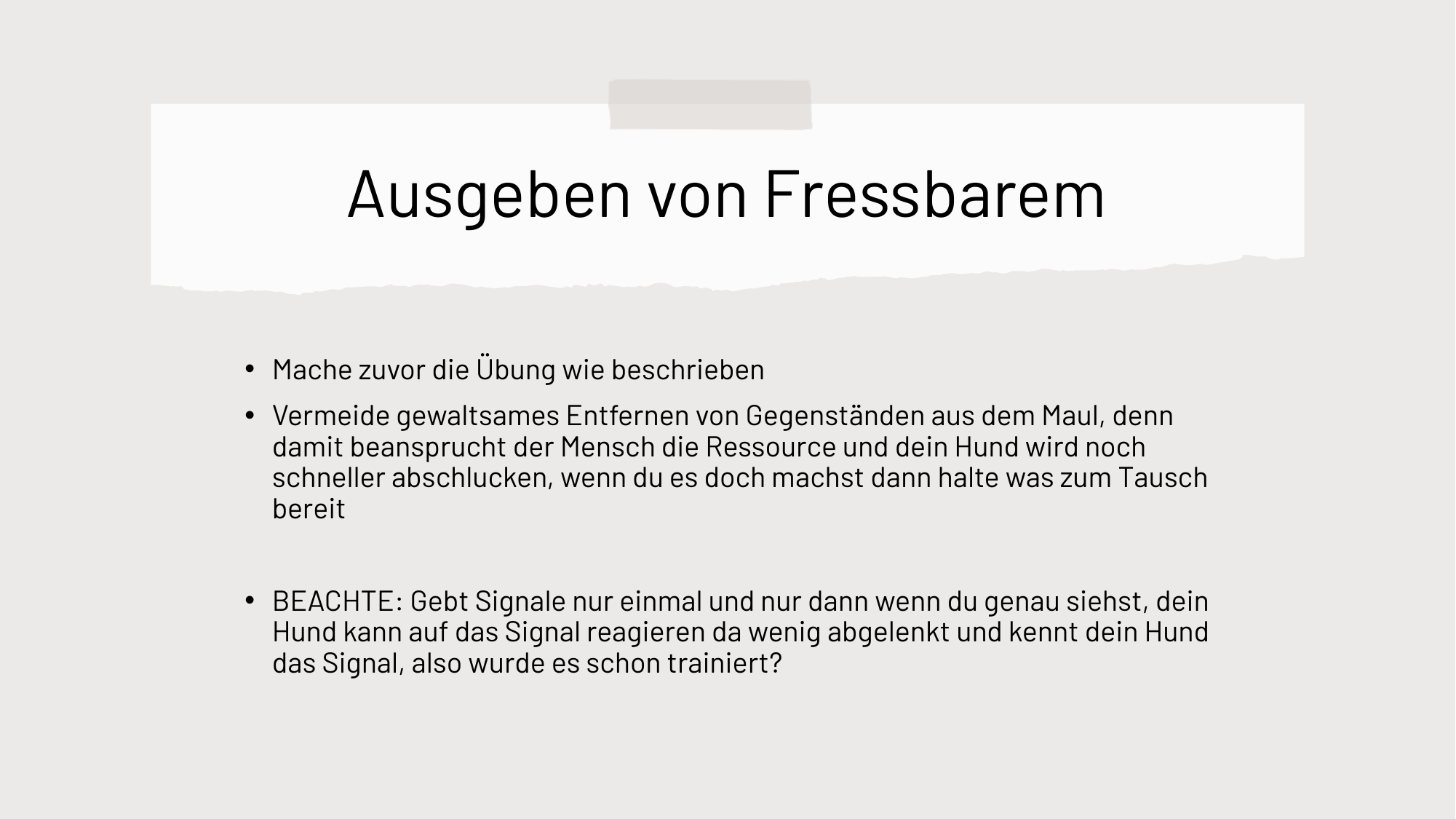

# Ausgeben von Fressbarem
Mache zuvor die Übung wie beschrieben
Vermeide gewaltsames Entfernen von Gegenständen aus dem Maul, denn damit beansprucht der Mensch die Ressource und dein Hund wird noch schneller abschlucken, wenn du es doch machst dann halte was zum Tausch bereit

BEACHTE: Gebt Signale nur einmal und nur dann wenn du genau siehst, dein Hund kann auf das Signal reagieren da wenig abgelenkt und kennt dein Hund das Signal, also wurde es schon trainiert?